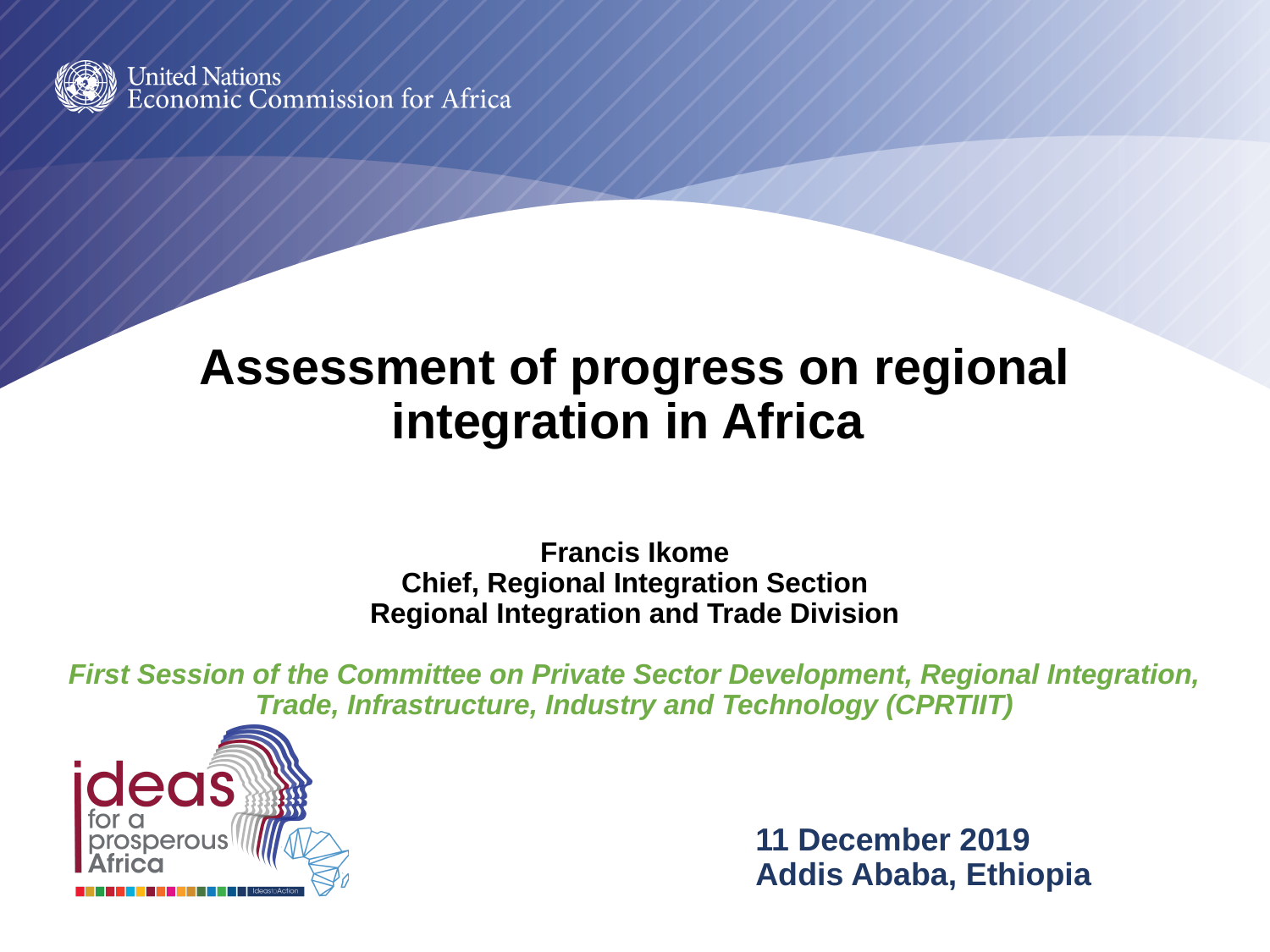

# Assessment of progress on regional integration in Africa Francis Ikome Chief, Regional Integration Section Regional Integration and Trade Division First Session of the Committee on Private Sector Development, Regional Integration, Trade, Infrastructure, Industry and Technology (CPRTIIT)
11 December 2019
Addis Ababa, Ethiopia